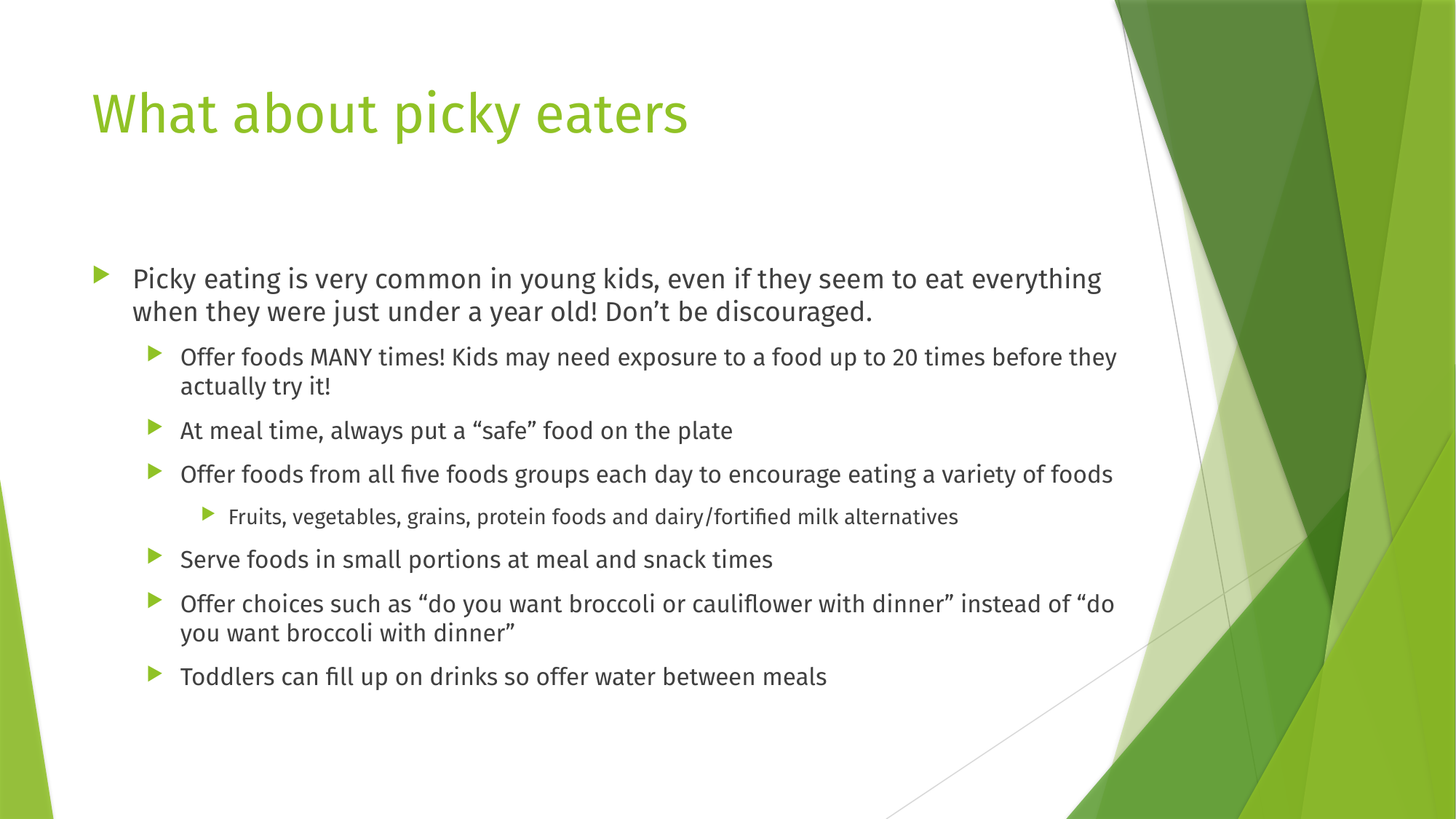

# What about picky eaters
Picky eating is very common in young kids, even if they seem to eat everything when they were just under a year old! Don’t be discouraged.
Offer foods MANY times! Kids may need exposure to a food up to 20 times before they actually try it!
At meal time, always put a “safe” food on the plate
Offer foods from all five foods groups each day to encourage eating a variety of foods
Fruits, vegetables, grains, protein foods and dairy/fortified milk alternatives
Serve foods in small portions at meal and snack times
Offer choices such as “do you want broccoli or cauliflower with dinner” instead of “do you want broccoli with dinner”
Toddlers can fill up on drinks so offer water between meals